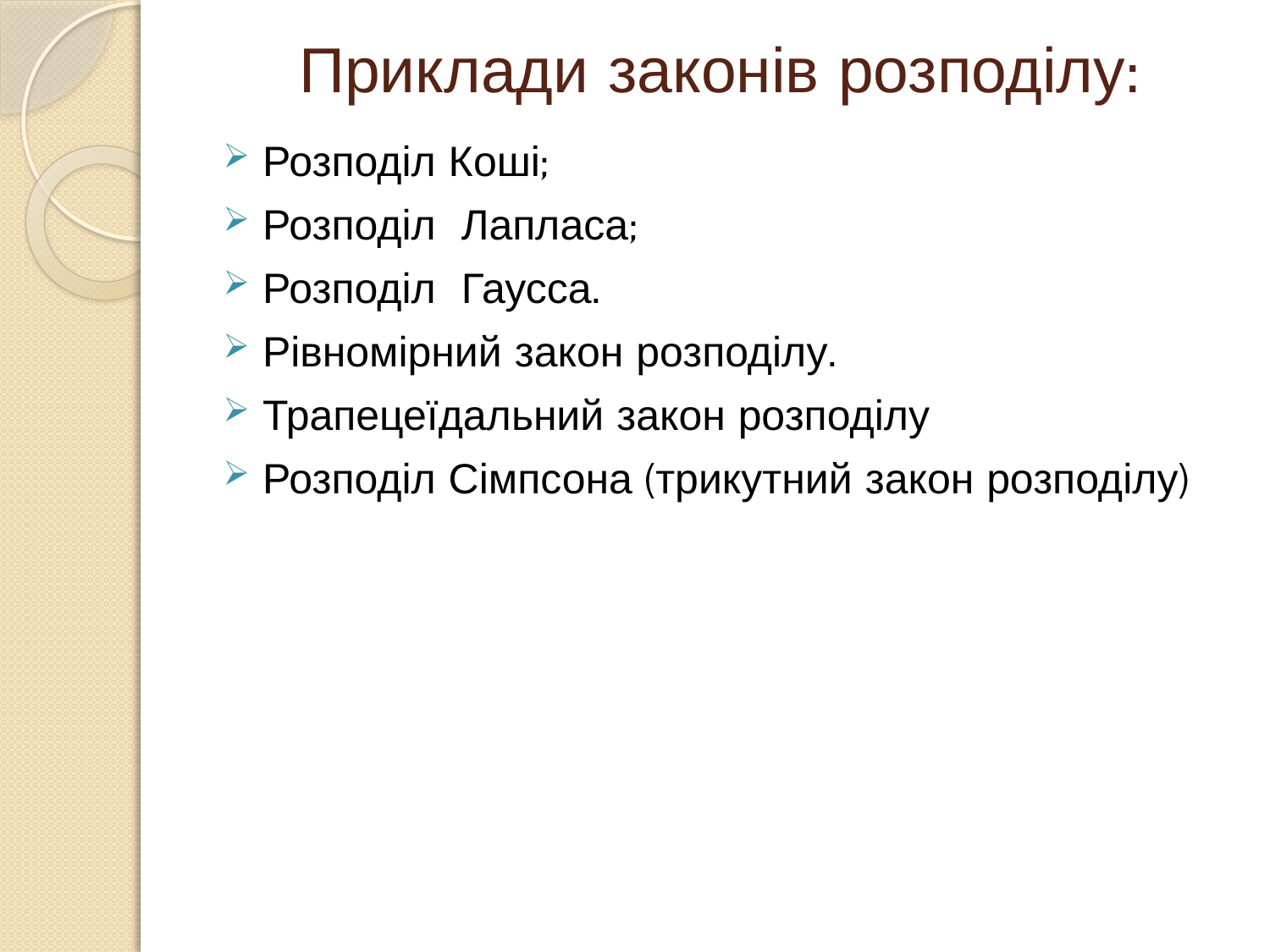

# Приклади законів розподілу:
Розподіл Коші;
Розподіл  Лапласа;
Розподіл  Гаусса.
Рівномірний закон розподілу.
Трапецеїдальний закон розподілу
Розподіл Сімпсона (трикутний закон розподілу)